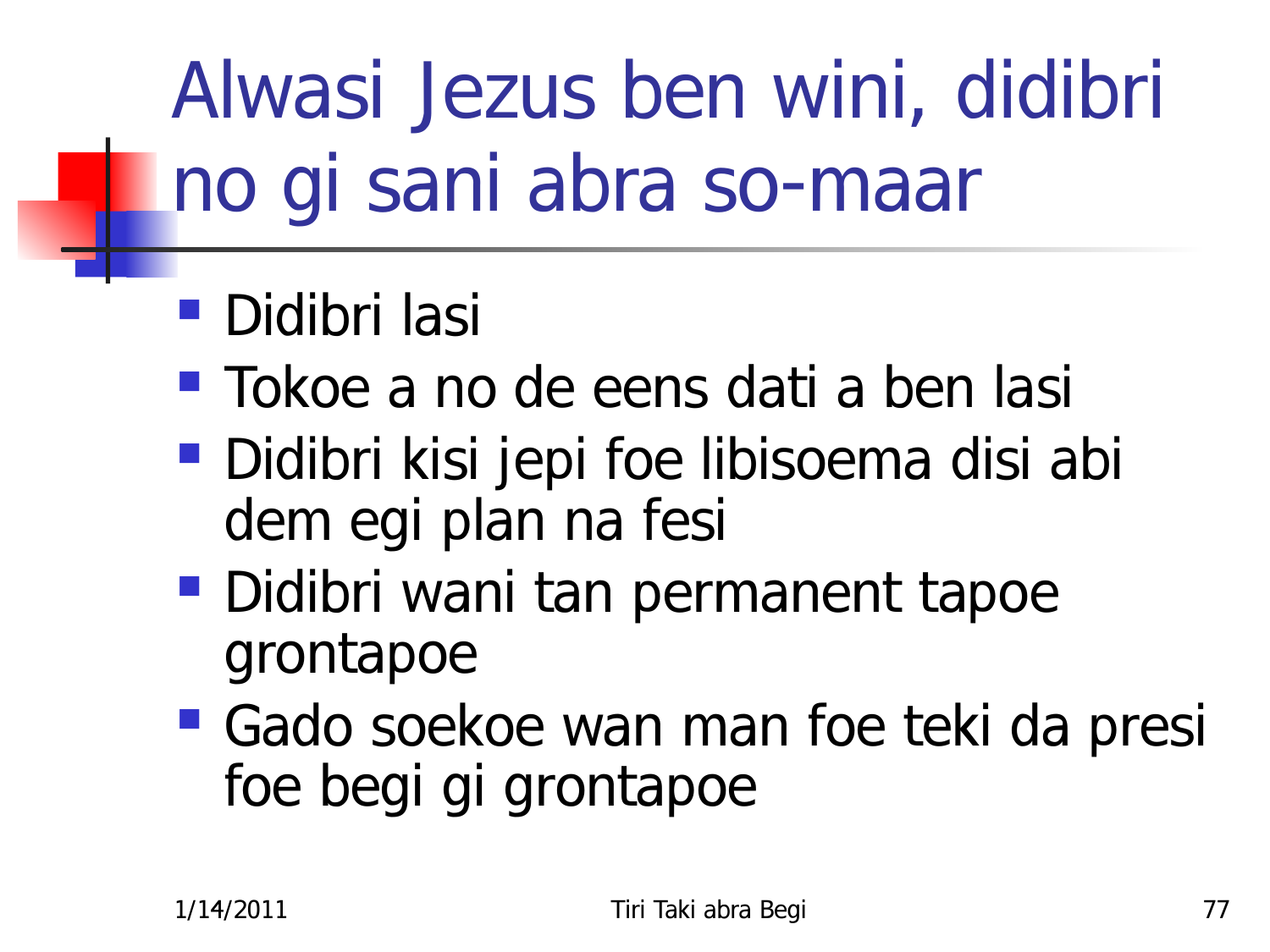

# Alwasi Jezus ben wini, didibri no gi sani abra so-maar
Didibri lasi
Tokoe a no de eens dati a ben lasi
Didibri kisi jepi foe libisoema disi abi dem egi plan na fesi
Didibri wani tan permanent tapoe grontapoe
Gado soekoe wan man foe teki da presi foe begi gi grontapoe
1/14/2011
Tiri Taki abra Begi
77